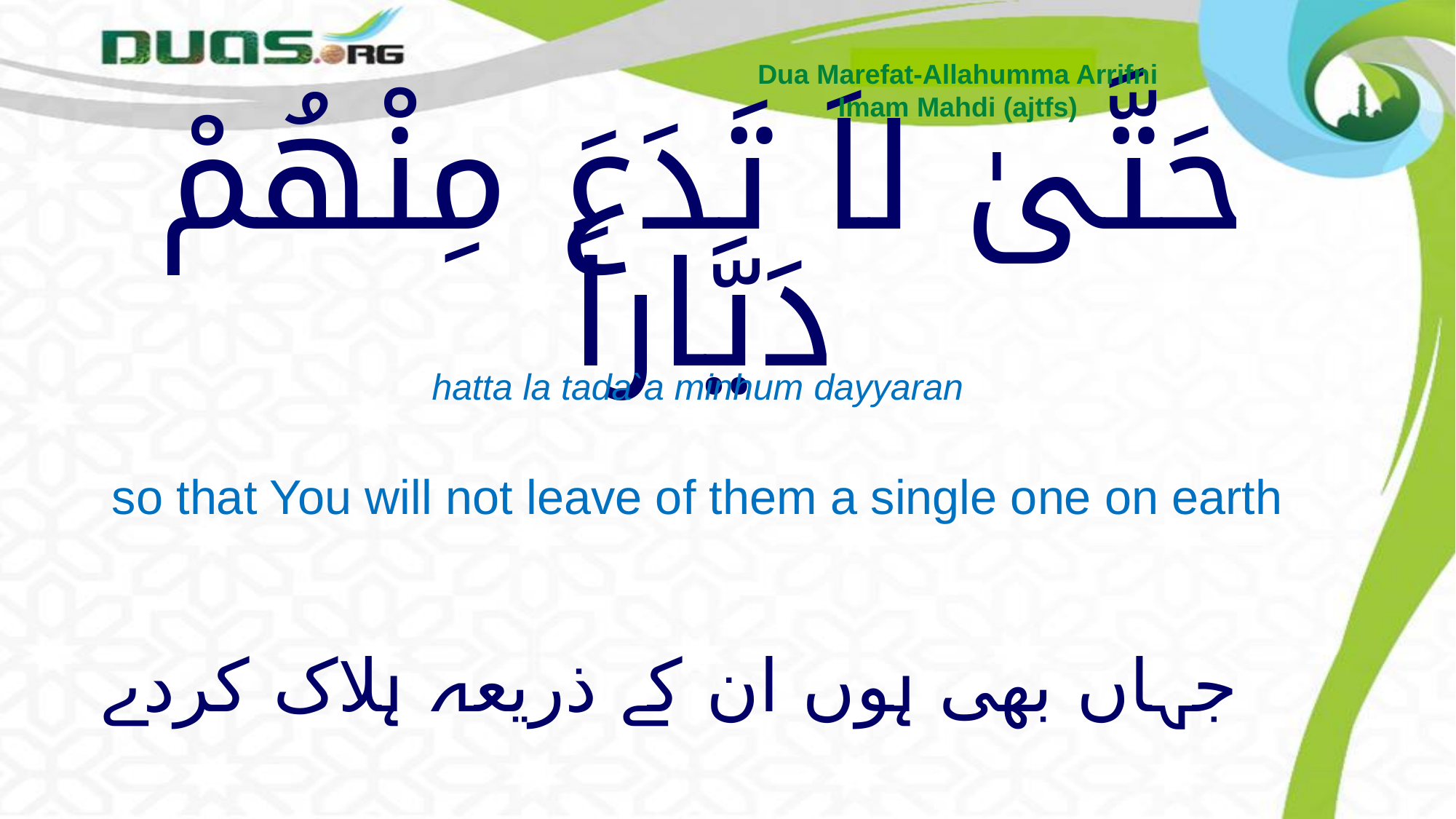

Dua Marefat-Allahumma Arrifni
Imam Mahdi (ajtfs)
# حَتَّىٰ لاَ تَدَعَ مِنْهُمْ دَيَّاراً

hatta la tada`a minhum dayyaran

so that You will not leave of them a single one on earth
جہاں بھی ہوں ان کے ذریعہ ہلاک کردے